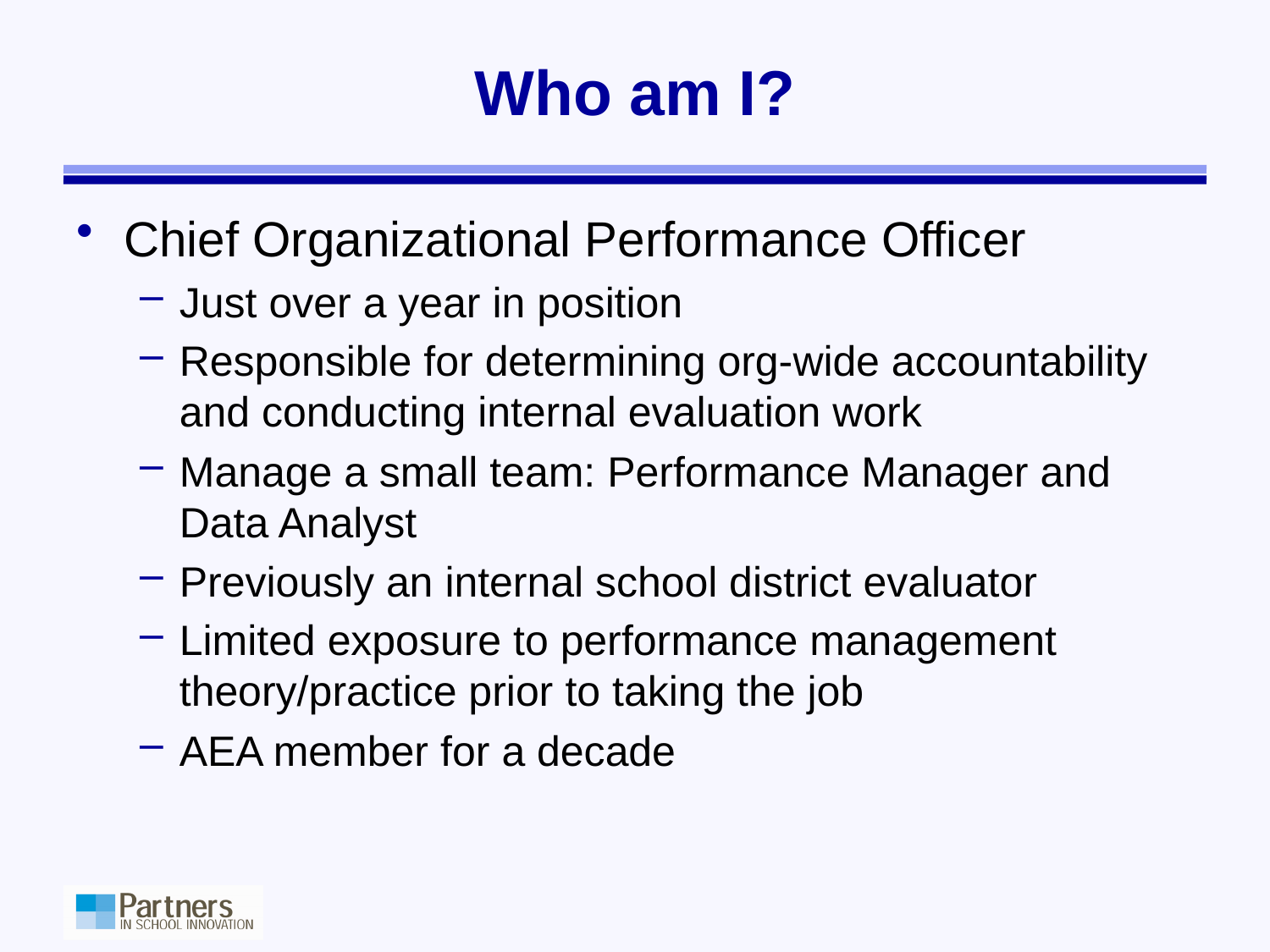

# Who am I?
Chief Organizational Performance Officer
Just over a year in position
Responsible for determining org-wide accountability and conducting internal evaluation work
Manage a small team: Performance Manager and Data Analyst
Previously an internal school district evaluator
Limited exposure to performance management theory/practice prior to taking the job
AEA member for a decade